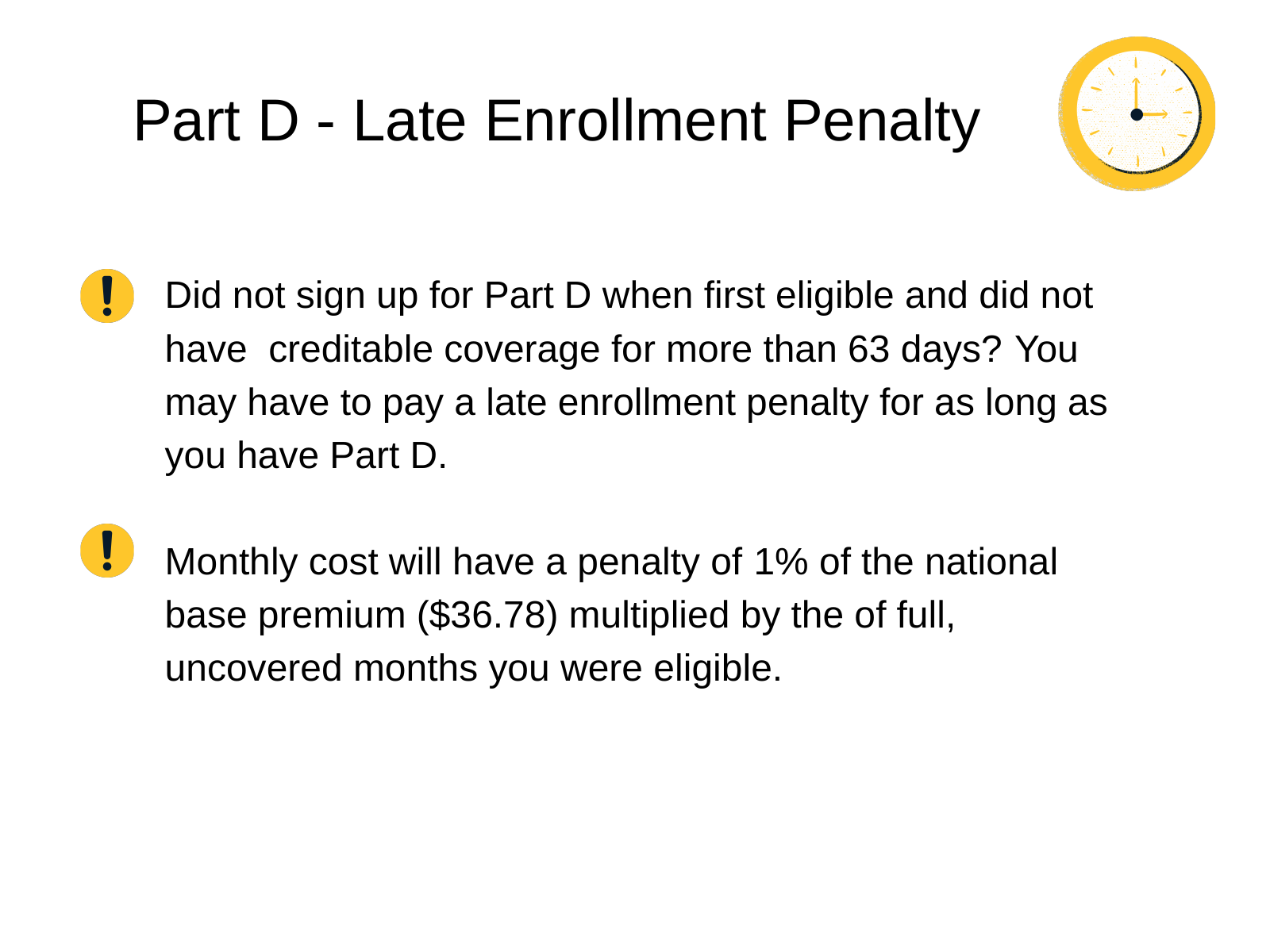

Part D - Late Enrollment Penalty
Did not sign up for Part D when first eligible and did not have  creditable coverage for more than 63 days? You may have to pay a late enrollment penalty for as long as you have Part D.

Monthly cost will have a penalty of 1% of the national base premium ($36.78) multiplied by the of full, uncovered months you were eligible.